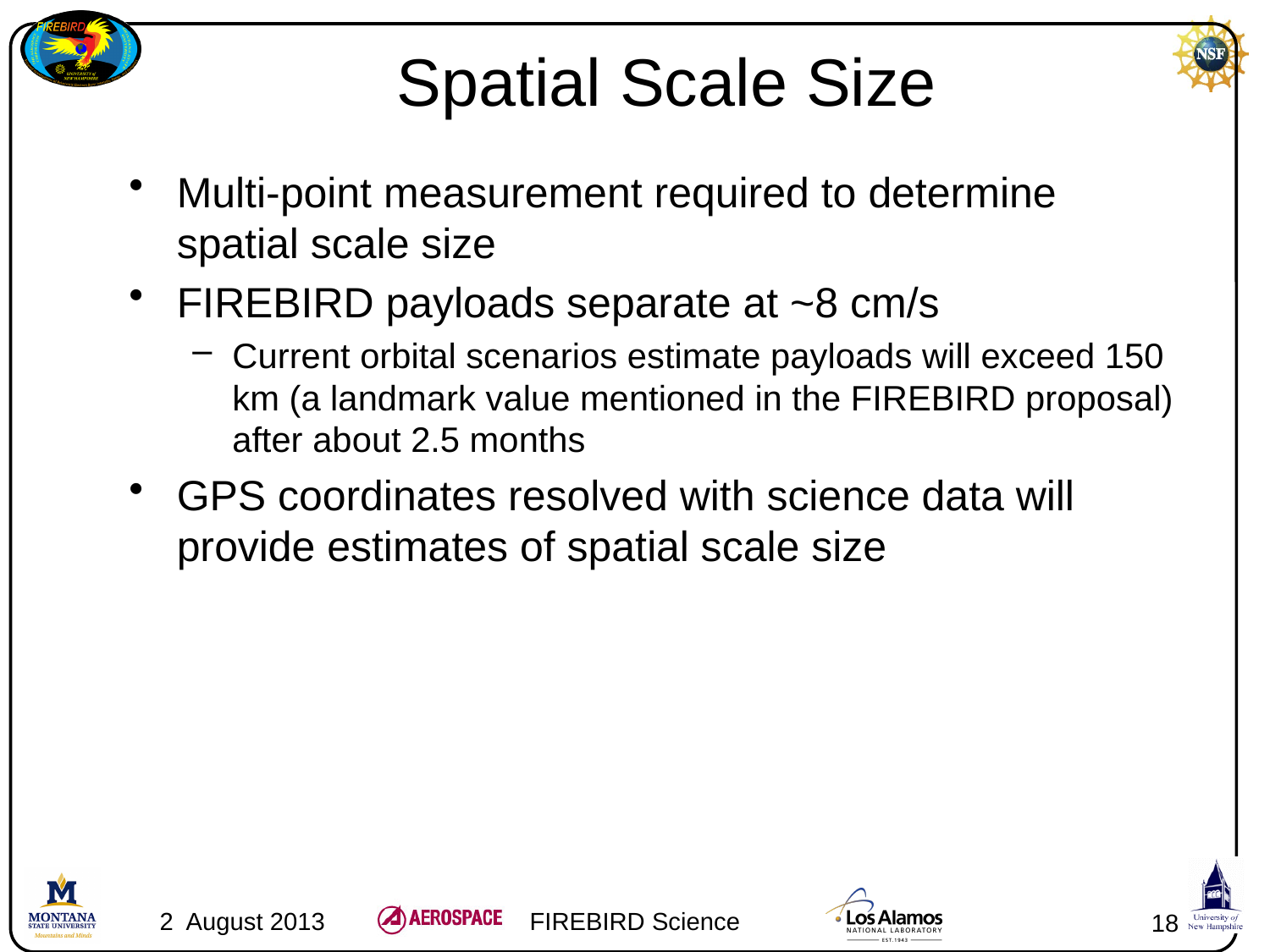

# Spatial Scale Size
Multi-point measurement required to determine spatial scale size
FIREBIRD payloads separate at ~8 cm/s
Current orbital scenarios estimate payloads will exceed 150 km (a landmark value mentioned in the FIREBIRD proposal) after about 2.5 months
GPS coordinates resolved with science data will provide estimates of spatial scale size

FIREBIRD Science
2  August 2013
18